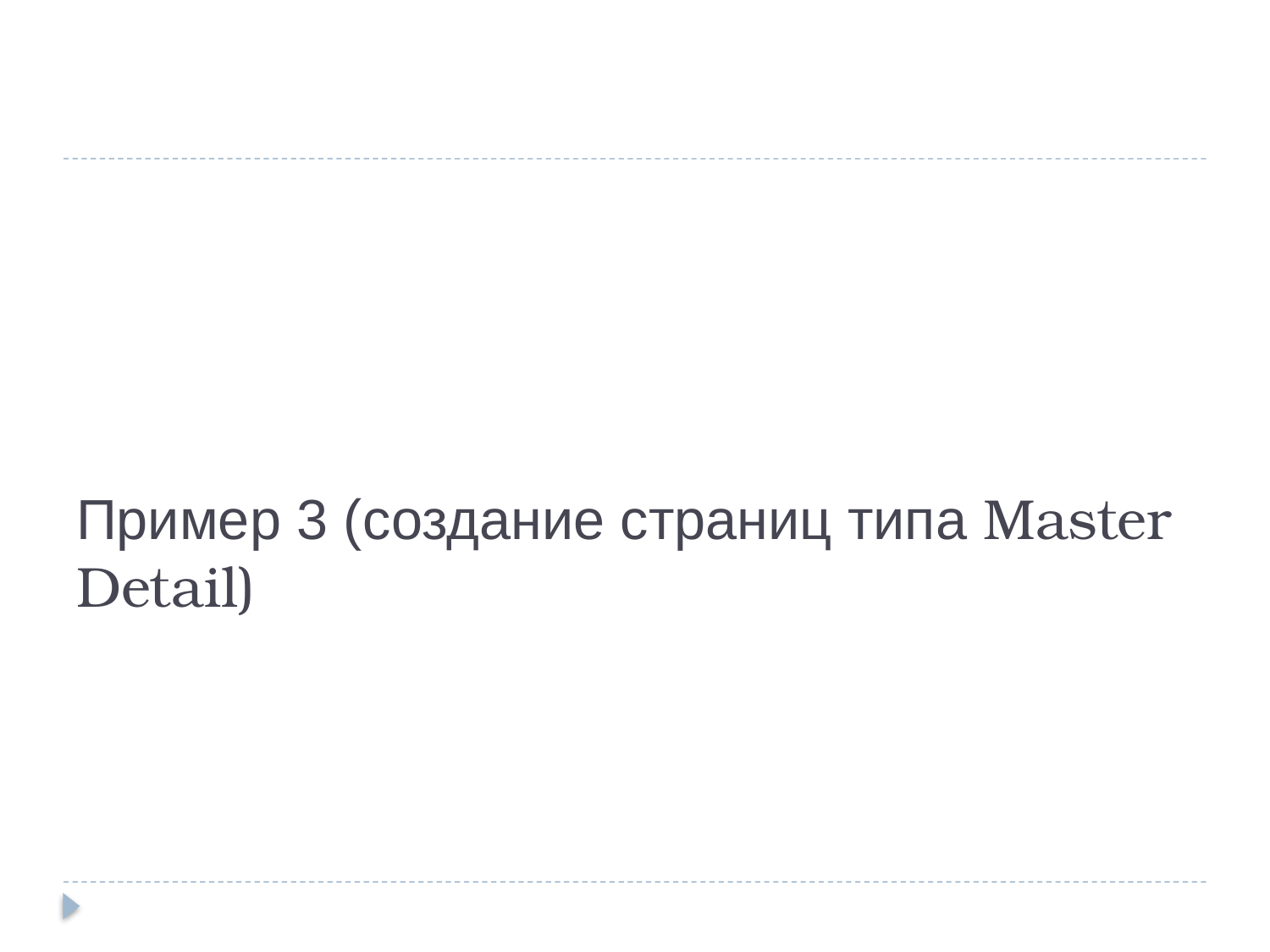

# Пример 3 (создание страниц типа Master Detail)